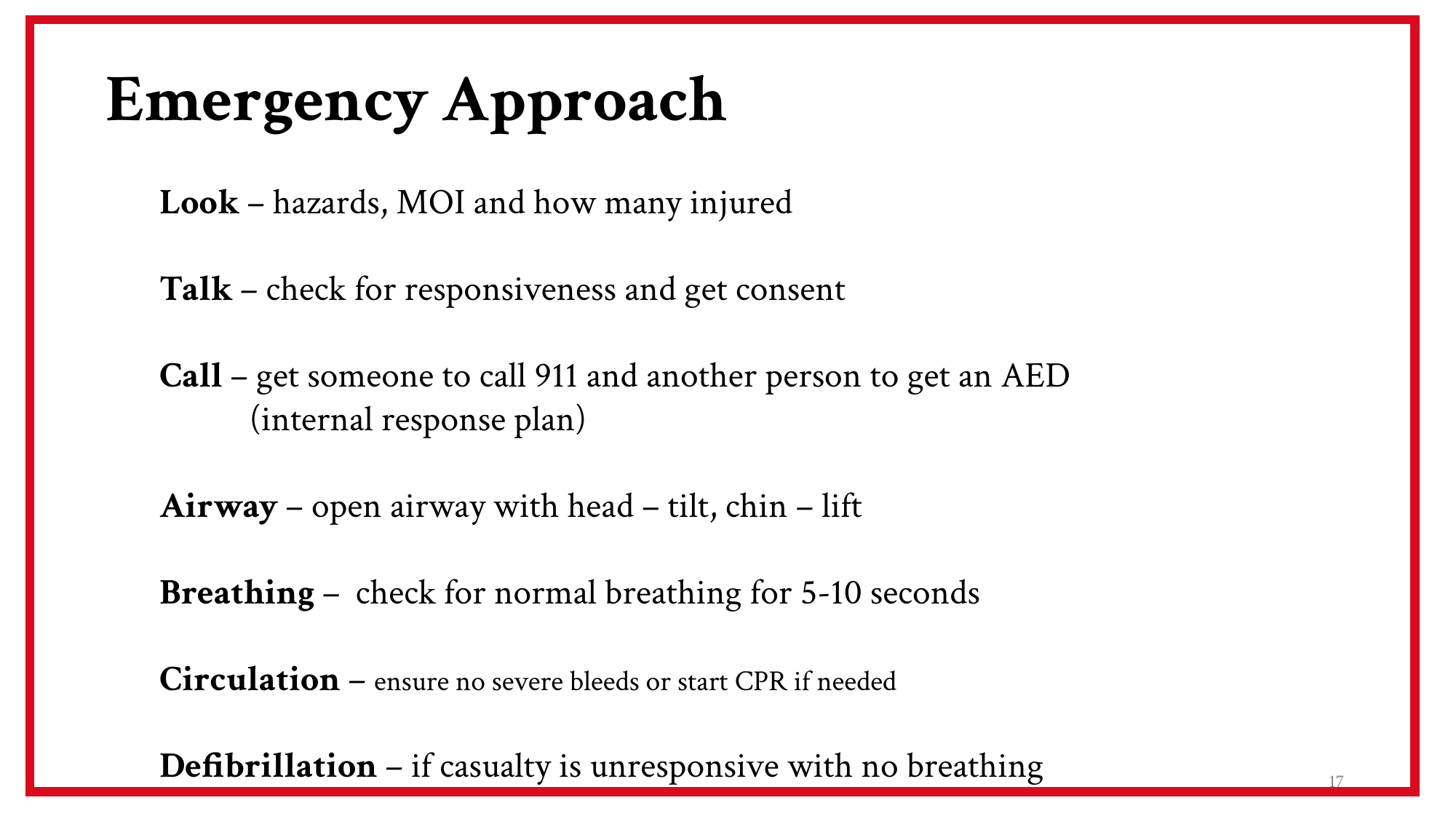

# Emergency Approach
Look – hazards, MOI and how many injured

Talk – check for responsiveness and get consent

Call – get someone to call 911 and another person to get an AED
           (internal response plan)

Airway – open airway with head – tilt, chin – lift

Breathing –  check for normal breathing for 5-10 seconds

Circulation – ensure no severe bleeds or start CPR if needed

Defibrillation – if casualty is unresponsive with no breathing
17